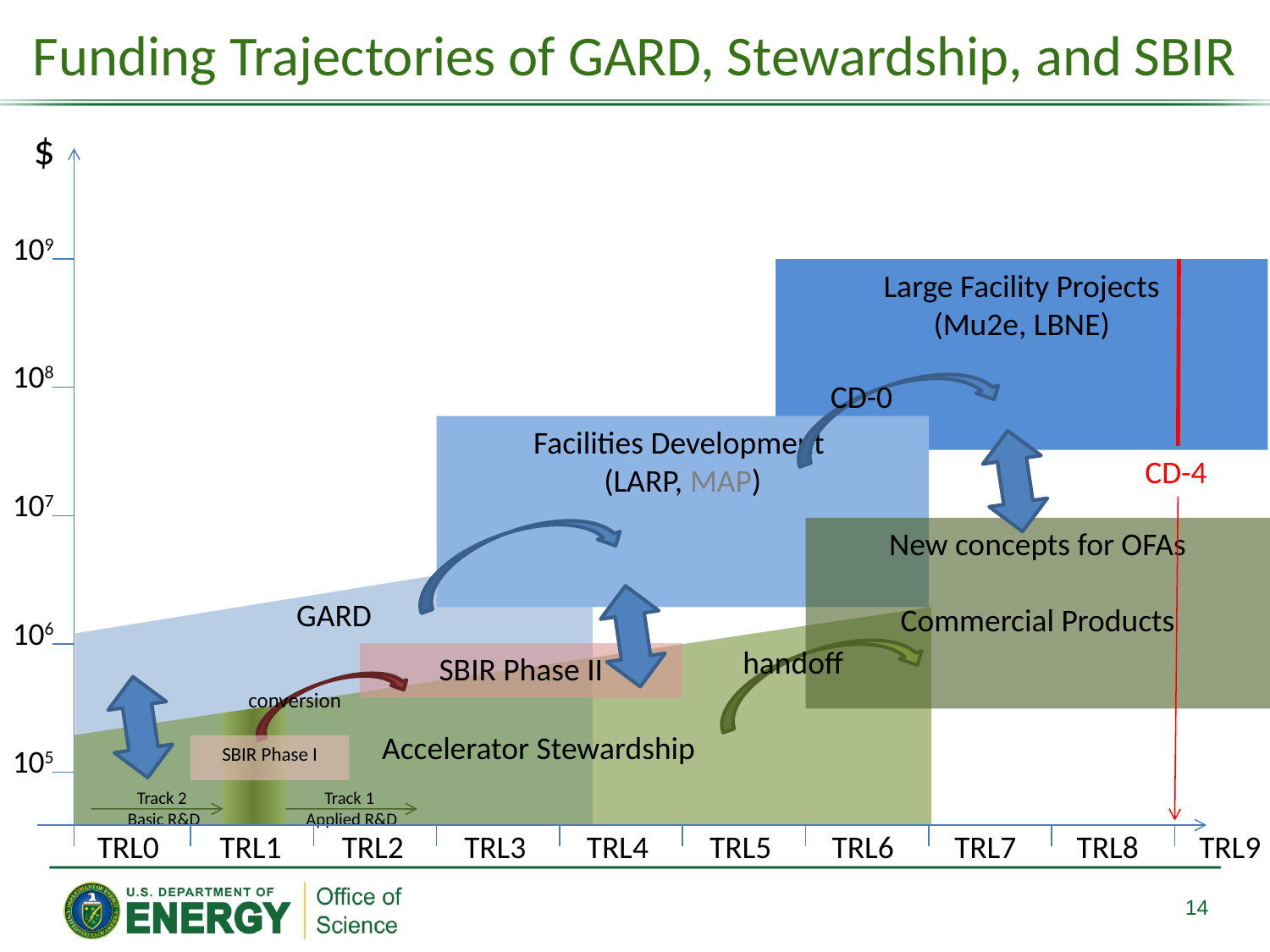

# Funding Trajectories of GARD, Stewardship, and SBIR
$
109
Large Facility Projects
(Mu2e, LBNE)
CD-0

Facilities Development
(LARP, MAP)

GARD
CD-4
108

107
New concepts for OFAs

Commercial Products

          Accelerator Stewardship
handoff

Track 1
Applied R&D
Track 2
Basic R&D

106
SBIR Phase II
conversion

SBIR Phase I

105
TRL0
TRL1
TRL2
TRL3
TRL4
TRL5
TRL6
TRL7
TRL8
TRL9
14